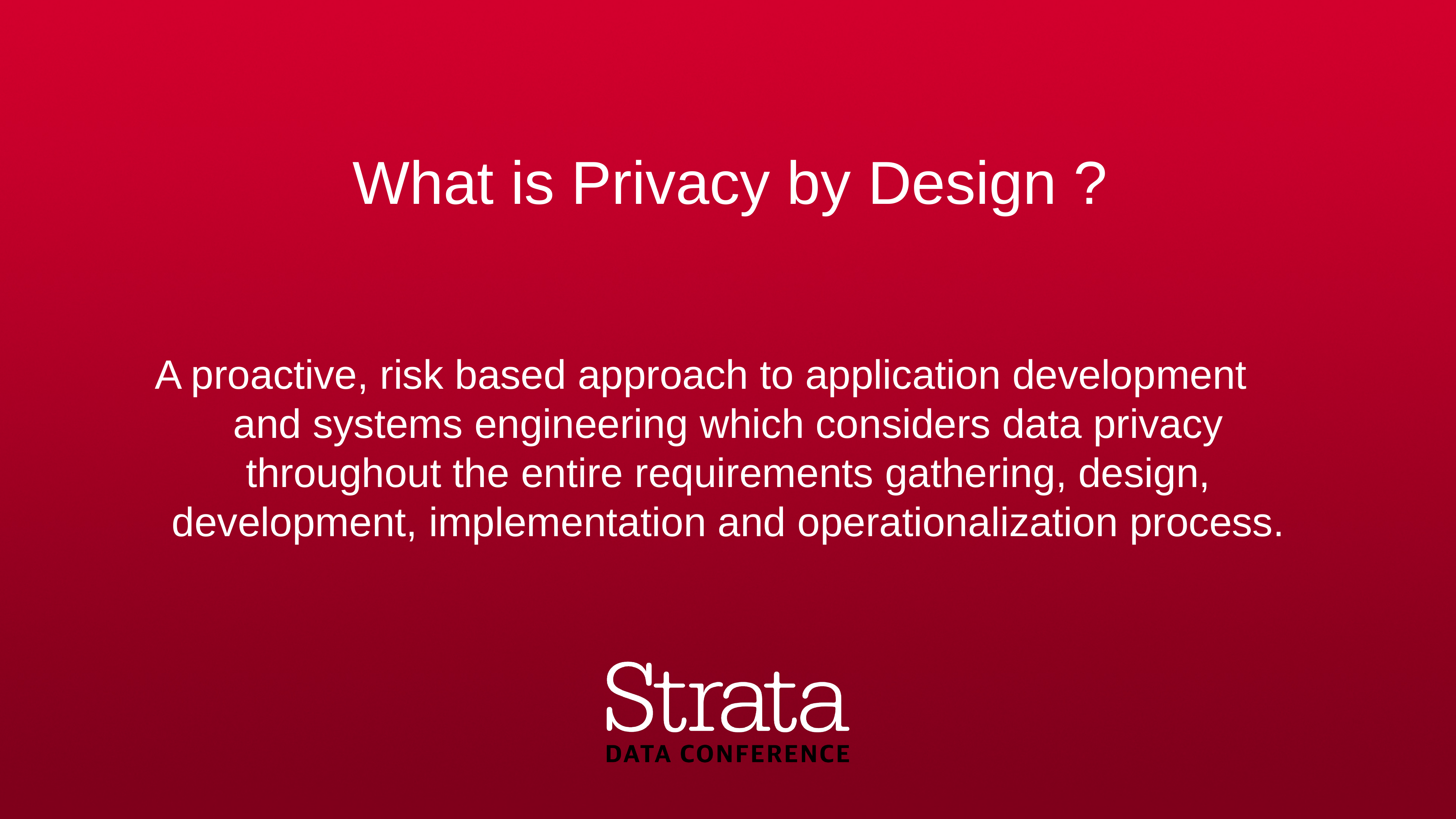

# What is Privacy by Design ?
A proactive, risk based approach to application development and systems engineering which considers data privacy throughout the entire requirements gathering, design, development, implementation and operationalization process.